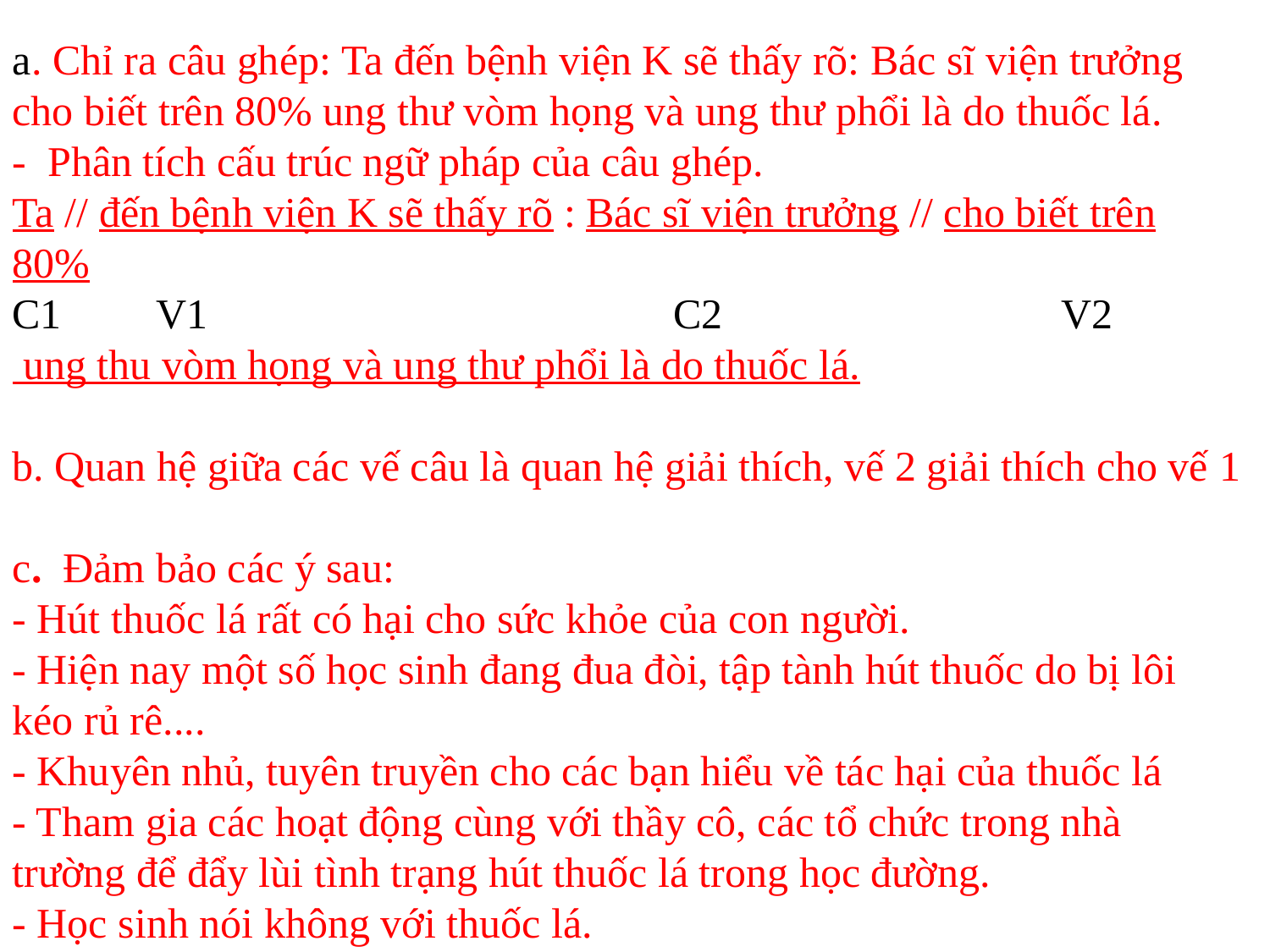

a. Chỉ ra câu ghép: Ta đến bệnh viện K sẽ thấy rõ: Bác sĩ viện trưởng cho biết trên 80% ung thư vòm họng và ung thư phổi là do thuốc lá.
-  Phân tích cấu trúc ngữ pháp của câu ghép.
Ta // đến bệnh viện K sẽ thấy rõ : Bác sĩ viện trưởng // cho biết trên 80%
C1         V1                                            C2                                V2
 ung thu vòm họng và ung thư phổi là do thuốc lá.

b. Quan hệ giữa các vế câu là quan hệ giải thích, vế 2 giải thích cho vế 1

c.  Đảm bảo các ý sau:
- Hút thuốc lá rất có hại cho sức khỏe của con người.
- Hiện nay một số học sinh đang đua đòi, tập tành hút thuốc do bị lôi kéo rủ rê....
- Khuyên nhủ, tuyên truyền cho các bạn hiểu về tác hại của thuốc lá
- Tham gia các hoạt động cùng với thầy cô, các tổ chức trong nhà trường để đẩy lùi tình trạng hút thuốc lá trong học đường.
- Học sinh nói không với thuốc lá.